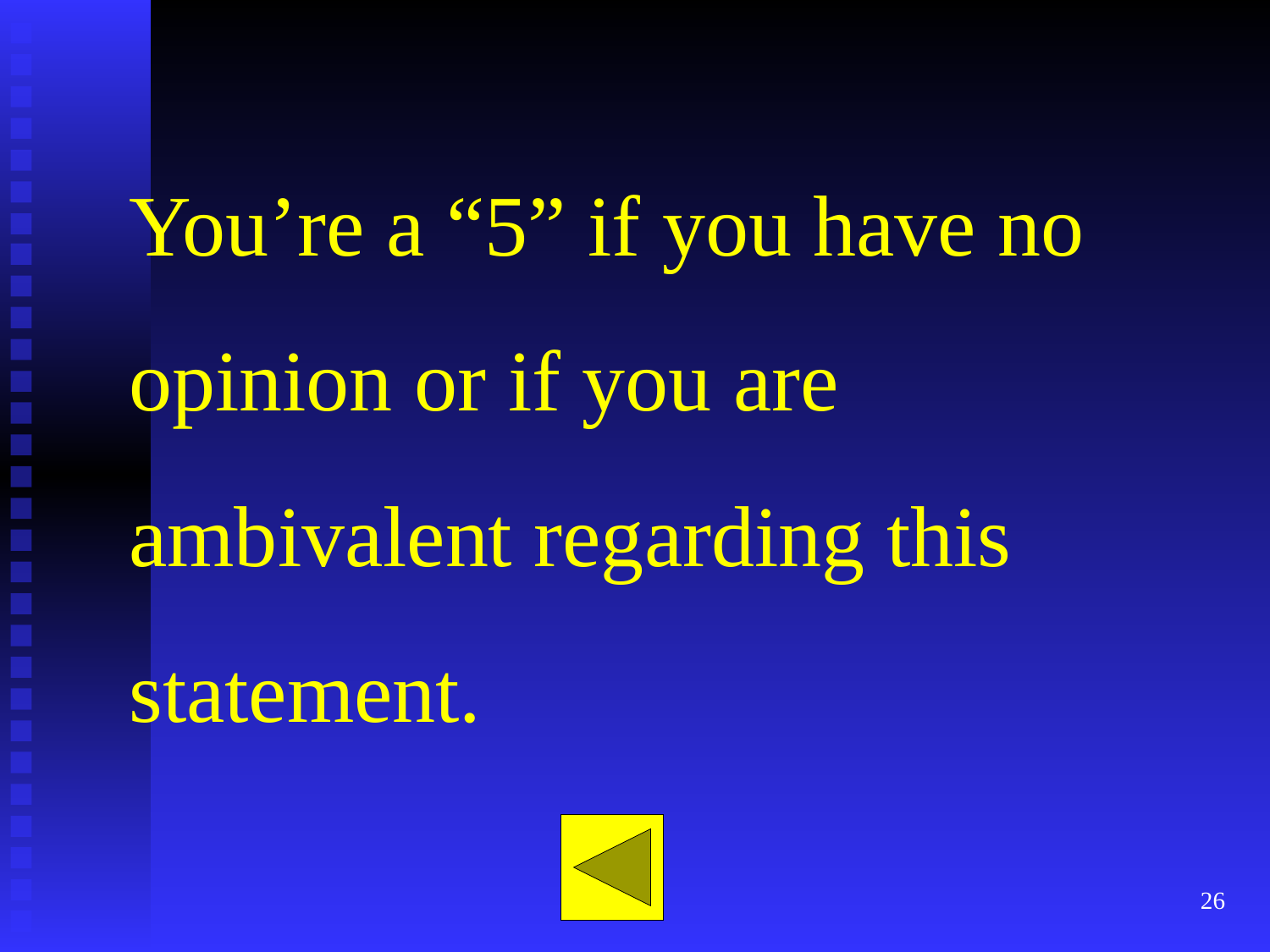

# You’re a “5” if you have no opinion or if you are ambivalent regarding this statement.

26